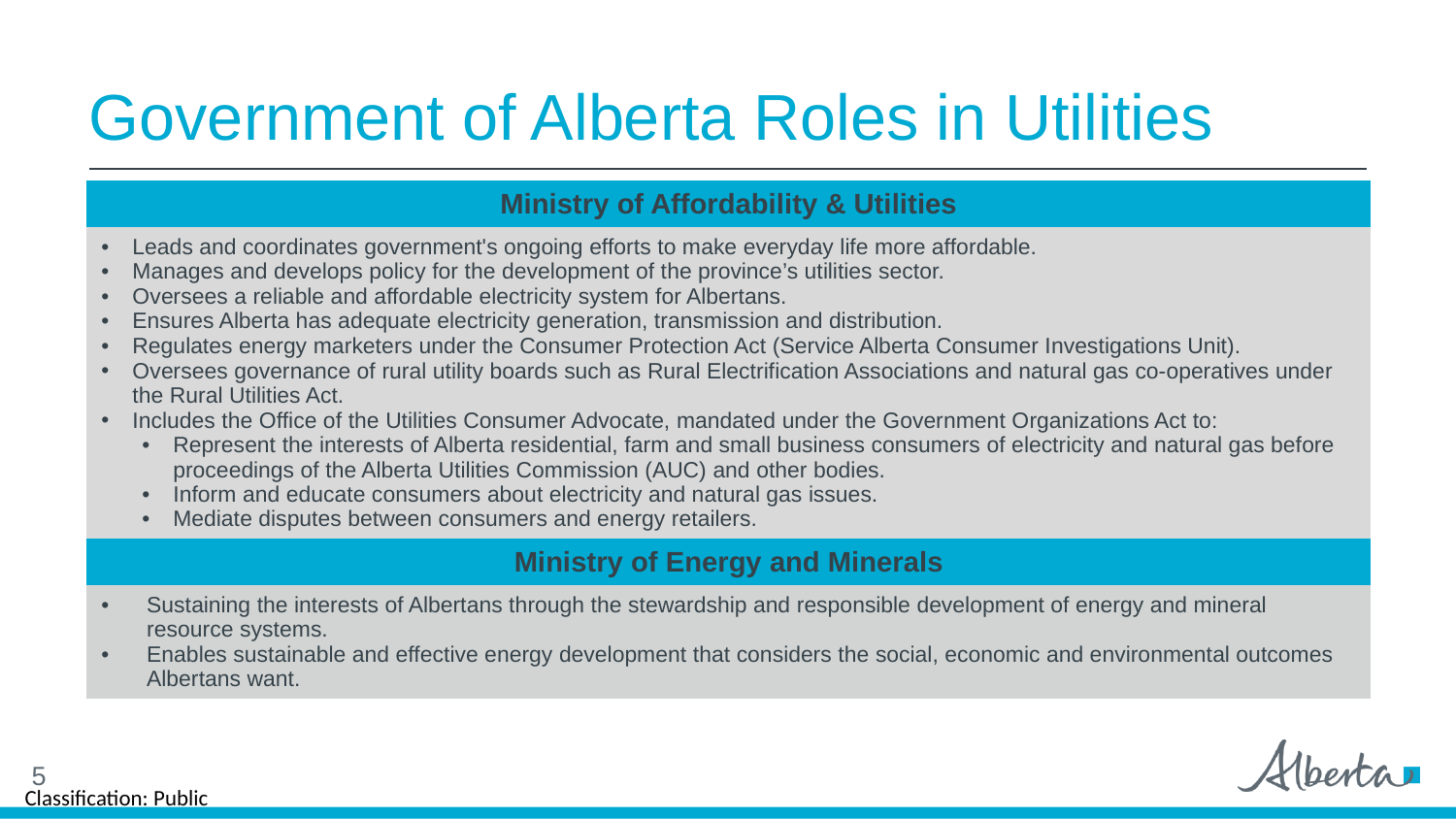

# Government of Alberta Roles in Utilities
| Ministry of Affordability & Utilities |
| --- |
| Leads and coordinates government's ongoing efforts to make everyday life more affordable. Manages and develops policy for the development of the province’s utilities sector. Oversees a reliable and affordable electricity system for Albertans. Ensures Alberta has adequate electricity generation, transmission and distribution. Regulates energy marketers under the Consumer Protection Act (Service Alberta Consumer Investigations Unit). Oversees governance of rural utility boards such as Rural Electrification Associations and natural gas co-operatives under the Rural Utilities Act. Includes the Office of the Utilities Consumer Advocate, mandated under the Government Organizations Act to: Represent the interests of Alberta residential, farm and small business consumers of electricity and natural gas before proceedings of the Alberta Utilities Commission (AUC) and other bodies. Inform and educate consumers about electricity and natural gas issues. Mediate disputes between consumers and energy retailers. |
| Ministry of Energy and Minerals |
| Sustaining the interests of Albertans through the stewardship and responsible development of energy and mineral resource systems. Enables sustainable and effective energy development that considers the social, economic and environmental outcomes Albertans want. |
5